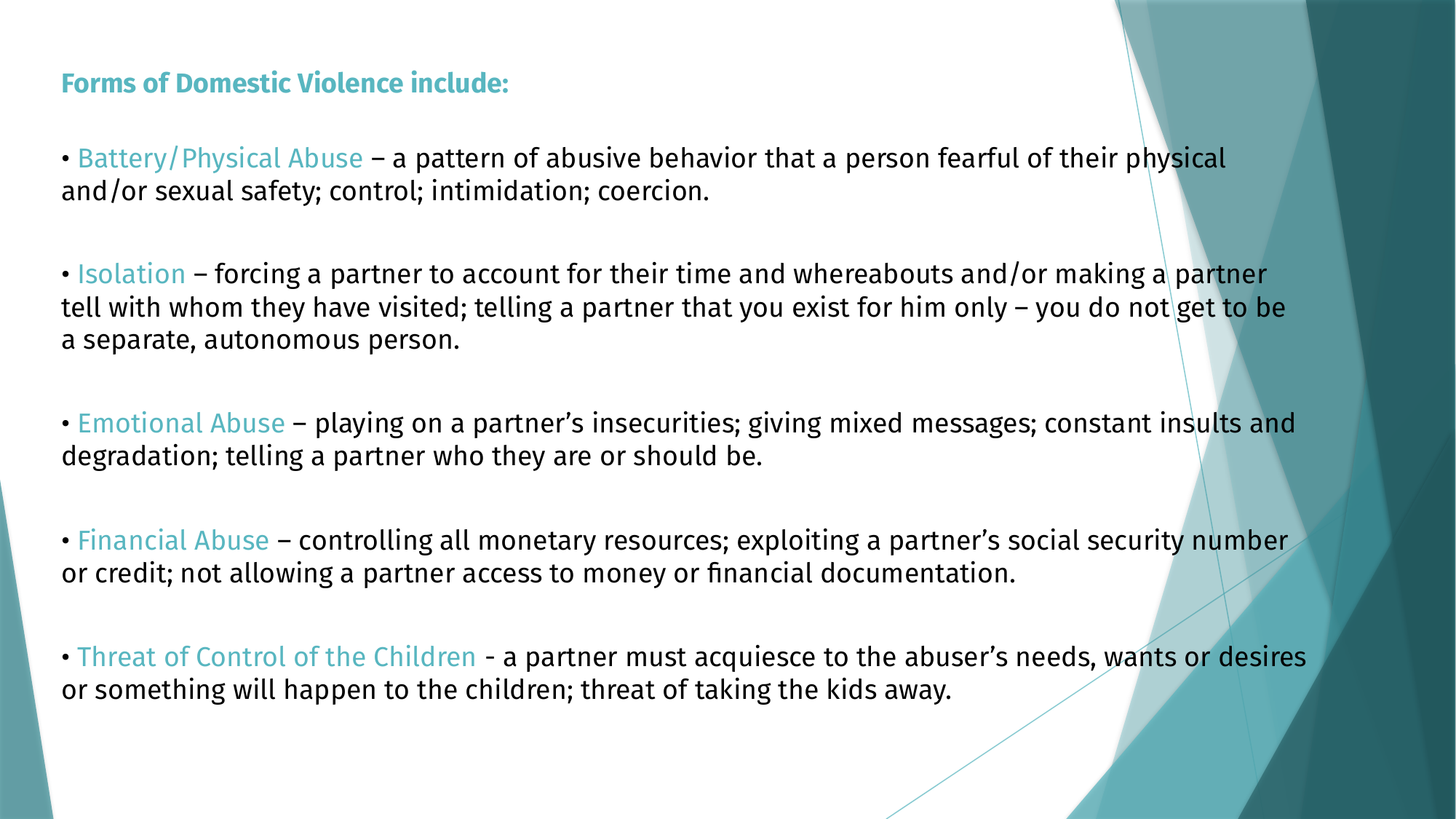

Forms of Domestic Violence include:

• Battery/Physical Abuse – a pattern of abusive behavior that a person fearful of their physical and/or sexual safety; control; intimidation; coercion.

• Isolation – forcing a partner to account for their time and whereabouts and/or making a partner tell with whom they have visited; telling a partner that you exist for him only – you do not get to be a separate, autonomous person.

• Emotional Abuse – playing on a partner’s insecurities; giving mixed messages; constant insults and degradation; telling a partner who they are or should be.

• Financial Abuse – controlling all monetary resources; exploiting a partner’s social security number or credit; not allowing a partner access to money or financial documentation.

• Threat of Control of the Children - a partner must acquiesce to the abuser’s needs, wants or desires or something will happen to the children; threat of taking the kids away.